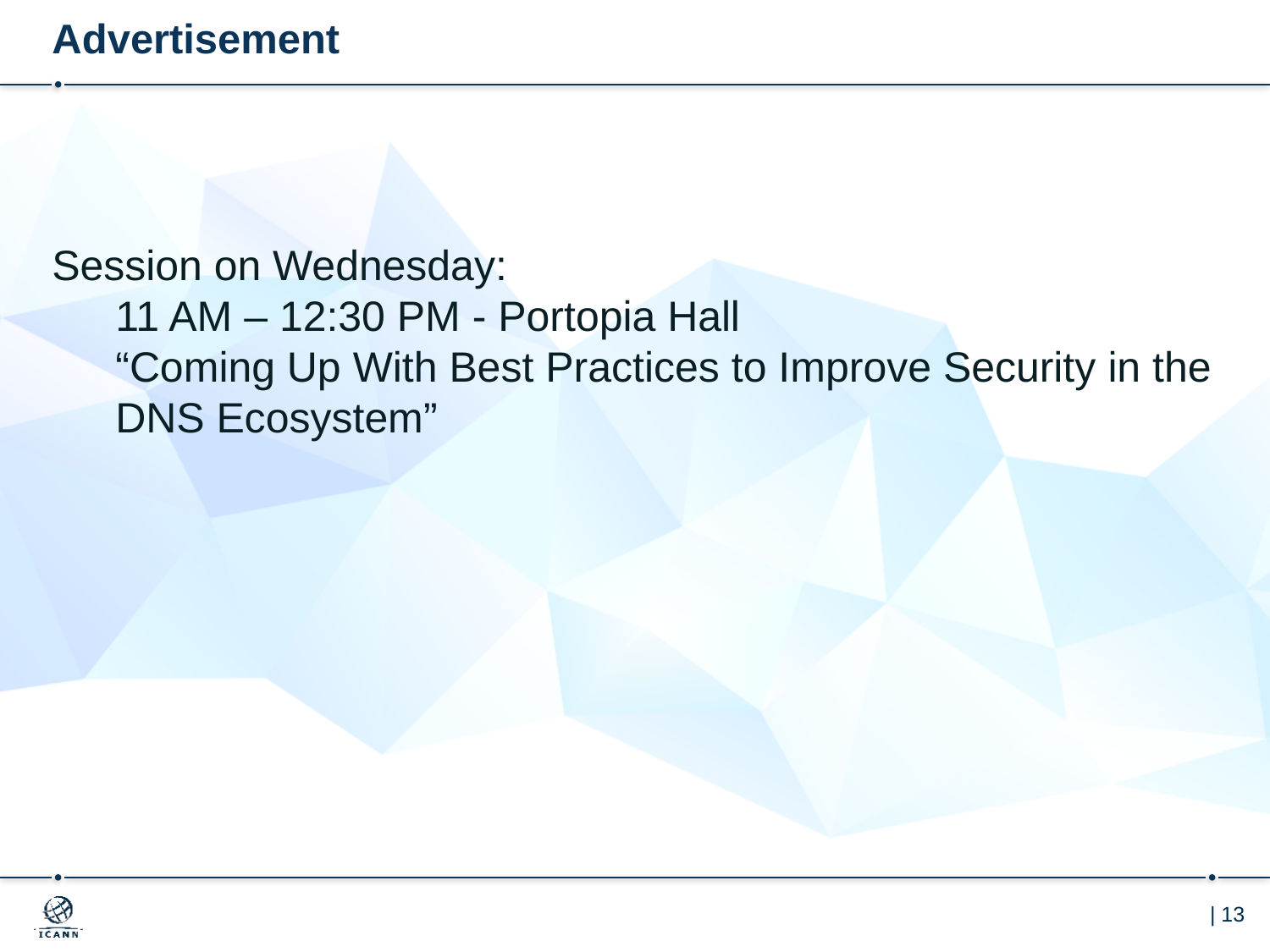

# Advertisement
Session on Wednesday:
11 AM – 12:30 PM - Portopia Hall
“Coming Up With Best Practices to Improve Security in the DNS Ecosystem”